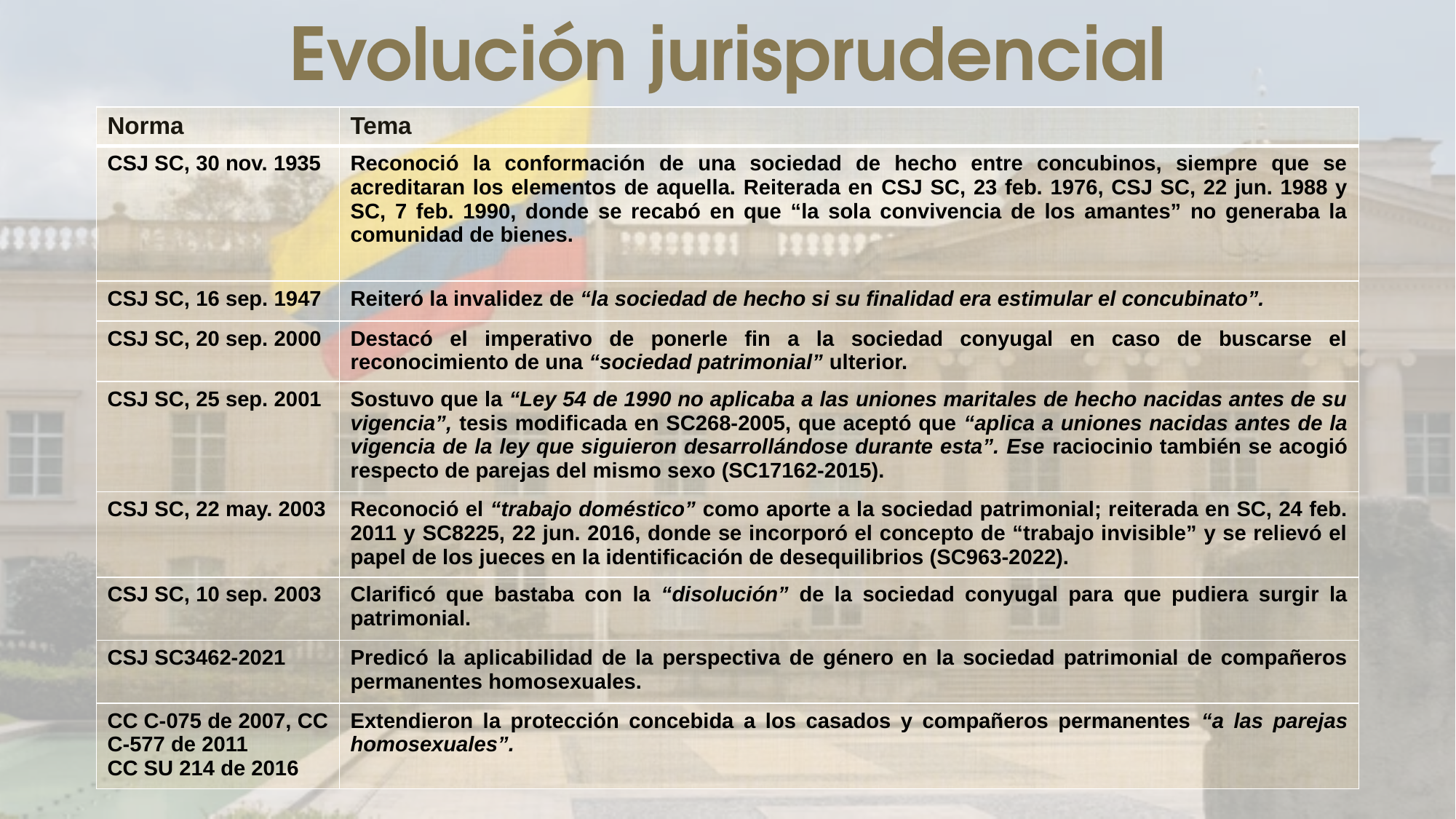

# Evolución jurisprudencial
| Norma | Tema |
| --- | --- |
| CSJ SC, 30 nov. 1935 | Reconoció la conformación de una sociedad de hecho entre concubinos, siempre que se acreditaran los elementos de aquella. Reiterada en CSJ SC, 23 feb. 1976, CSJ SC, 22 jun. 1988 y SC, 7 feb. 1990, donde se recabó en que “la sola convivencia de los amantes” no generaba la comunidad de bienes. |
| CSJ SC, 16 sep. 1947 | Reiteró la invalidez de “la sociedad de hecho si su finalidad era estimular el concubinato”. |
| CSJ SC, 20 sep. 2000 | Destacó el imperativo de ponerle fin a la sociedad conyugal en caso de buscarse el reconocimiento de una “sociedad patrimonial” ulterior. |
| CSJ SC, 25 sep. 2001 | Sostuvo que la “Ley 54 de 1990 no aplicaba a las uniones maritales de hecho nacidas antes de su vigencia”, tesis modificada en SC268-2005, que aceptó que “aplica a uniones nacidas antes de la vigencia de la ley que siguieron desarrollándose durante esta”. Ese raciocinio también se acogió respecto de parejas del mismo sexo (SC17162-2015). |
| CSJ SC, 22 may. 2003 | Reconoció el “trabajo doméstico” como aporte a la sociedad patrimonial; reiterada en SC, 24 feb. 2011 y SC8225, 22 jun. 2016, donde se incorporó el concepto de “trabajo invisible” y se relievó el papel de los jueces en la identificación de desequilibrios (SC963-2022). |
| CSJ SC, 10 sep. 2003 | Clarificó que bastaba con la “disolución” de la sociedad conyugal para que pudiera surgir la patrimonial. |
| CSJ SC3462-2021 | Predicó la aplicabilidad de la perspectiva de género en la sociedad patrimonial de compañeros permanentes homosexuales. |
| CC C-075 de 2007, CC C-577 de 2011 CC SU 214 de 2016 | Extendieron la protección concebida a los casados y compañeros permanentes “a las parejas homosexuales”. |